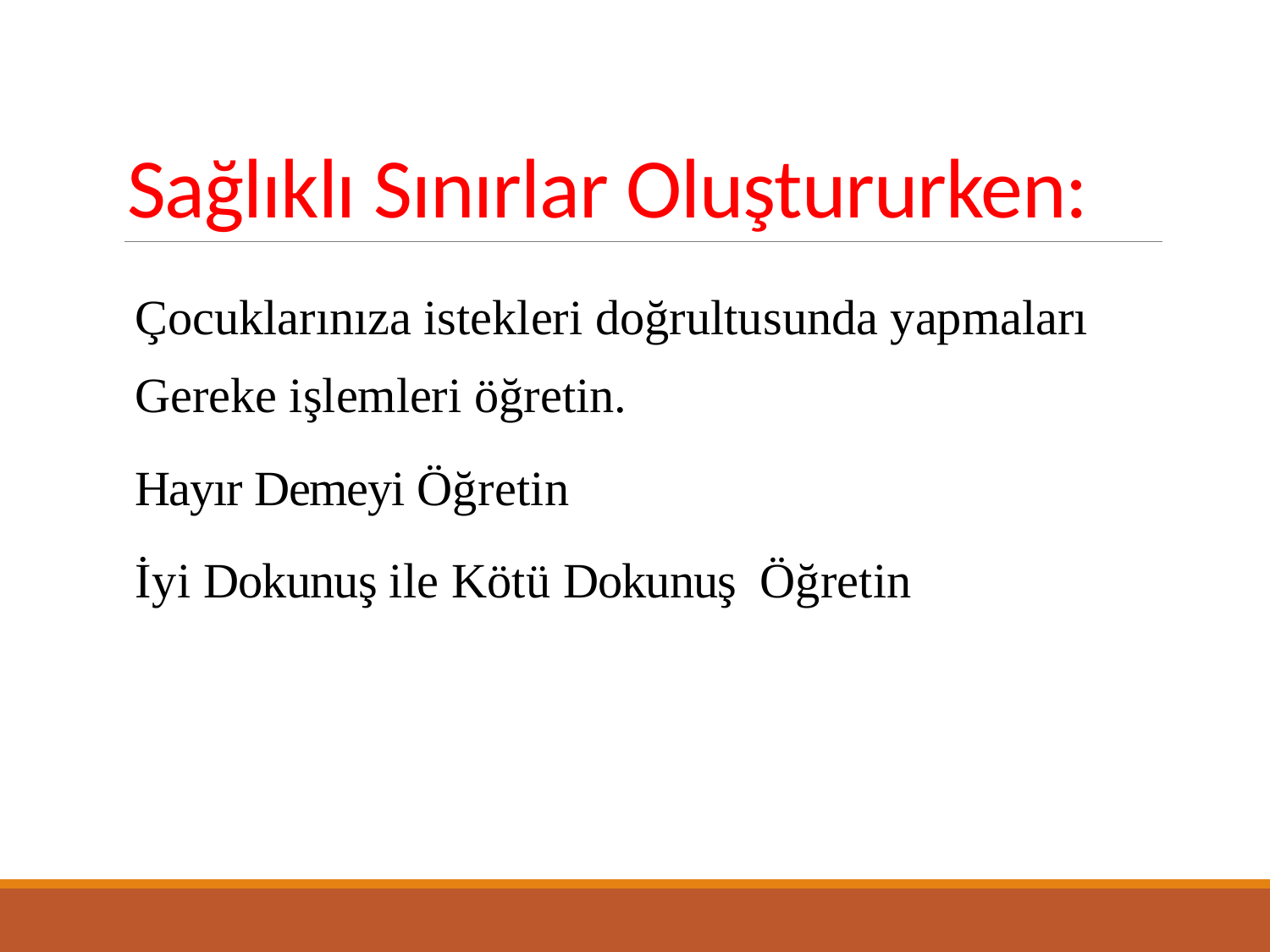

# Sağlıklı Sınırlar Oluştururken:
Çocuklarınıza istekleri doğrultusunda yapmaları
Gereke işlemleri öğretin.
Hayır Demeyi Öğretin
İyi Dokunuş ile Kötü Dokunuş  Öğretin